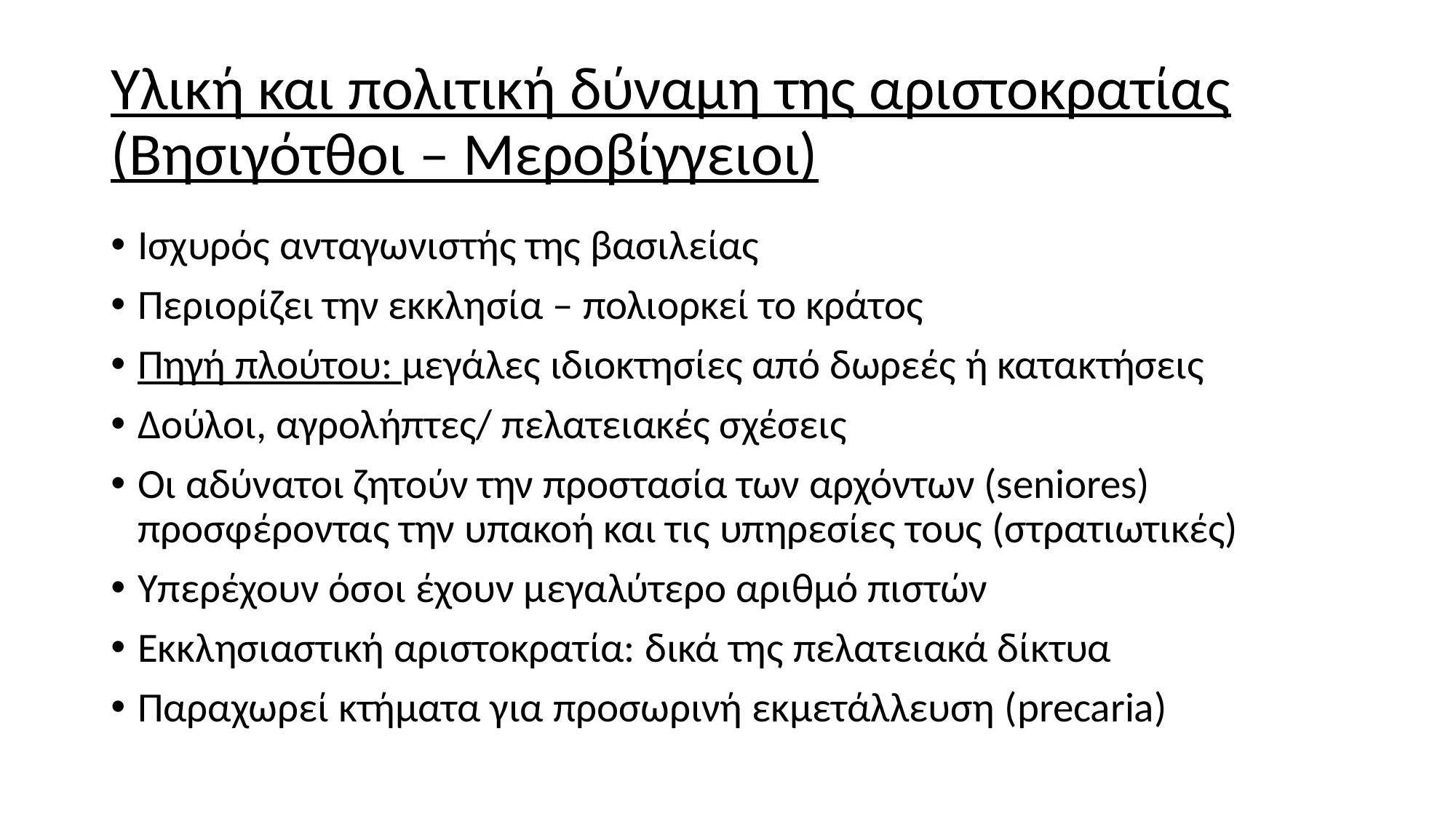

# Υλική και πολιτική δύναμη της αριστοκρατίας (Βησιγότθοι – Μεροβίγγειοι)
Ισχυρός ανταγωνιστής της βασιλείας
Περιορίζει την εκκλησία – πολιορκεί το κράτος
Πηγή πλούτου: μεγάλες ιδιοκτησίες από δωρεές ή κατακτήσεις
Δούλοι, αγρολήπτες/ πελατειακές σχέσεις
Οι αδύνατοι ζητούν την προστασία των αρχόντων (seniores) προσφέροντας την υπακοή και τις υπηρεσίες τους (στρατιωτικές)
Υπερέχουν όσοι έχουν μεγαλύτερο αριθμό πιστών
Εκκλησιαστική αριστοκρατία: δικά της πελατειακά δίκτυα
Παραχωρεί κτήματα για προσωρινή εκμετάλλευση (precaria)